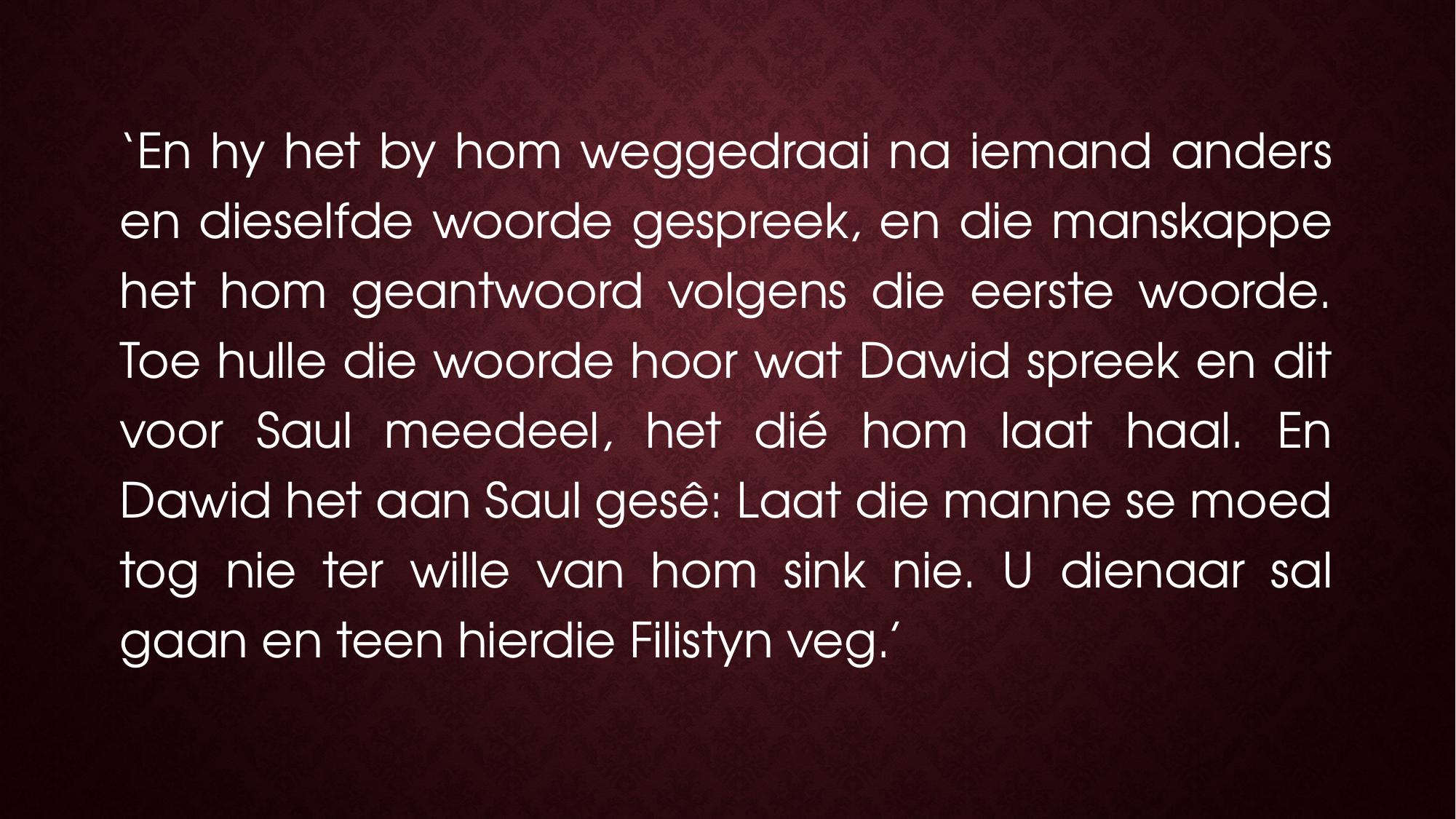

‘En hy het by hom weggedraai na iemand anders en dieselfde woorde gespreek, en die manskappe het hom geantwoord volgens die eerste woorde. Toe hulle die woorde hoor wat Dawid spreek en dit voor Saul meedeel, het dié hom laat haal. En Dawid het aan Saul gesê: Laat die manne se moed tog nie ter wille van hom sink nie. U dienaar sal gaan en teen hierdie Filistyn veg.’